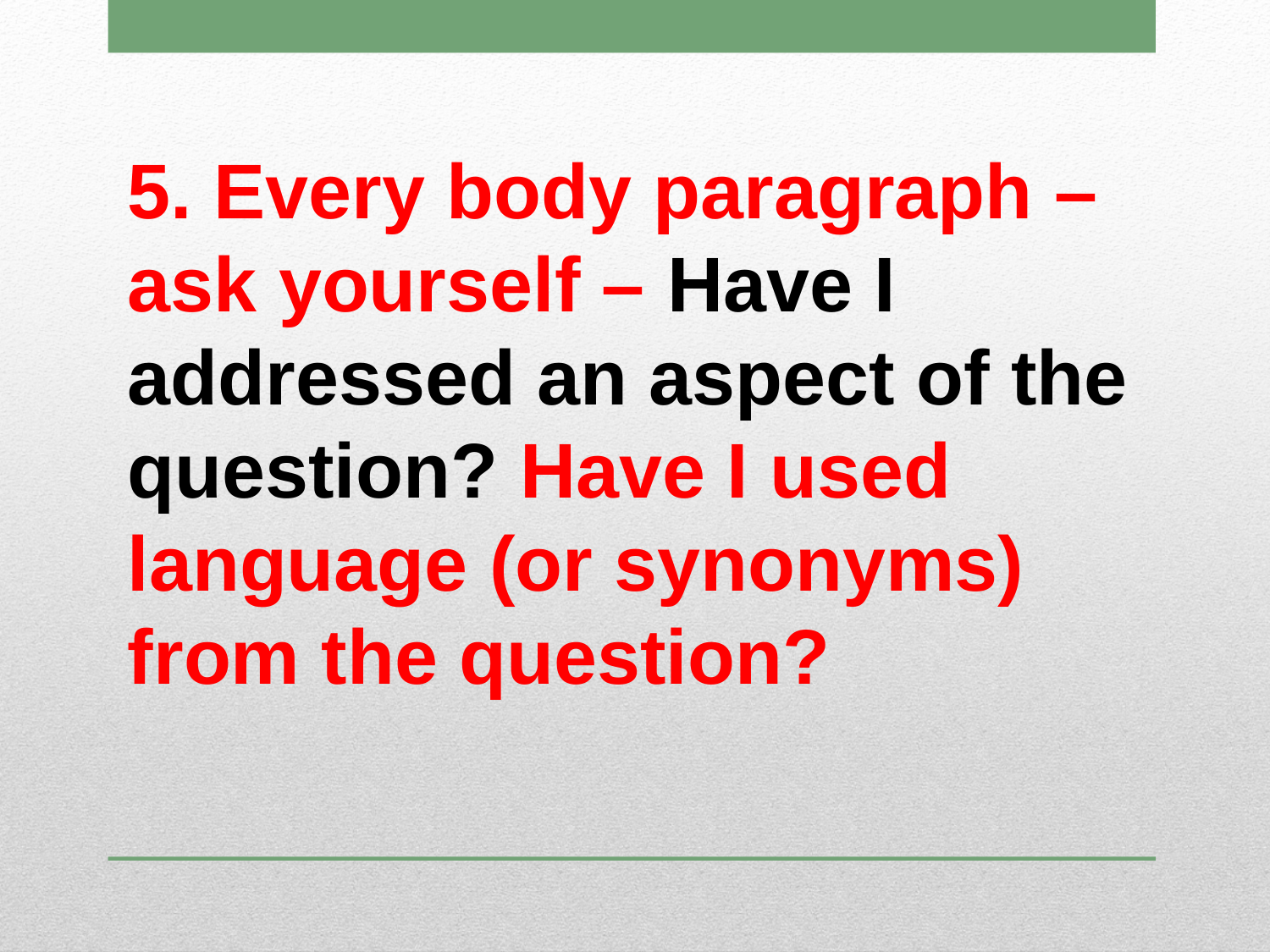

# 5. Every body paragraph – ask yourself – Have I addressed an aspect of the question? Have I used language (or synonyms) from the question?